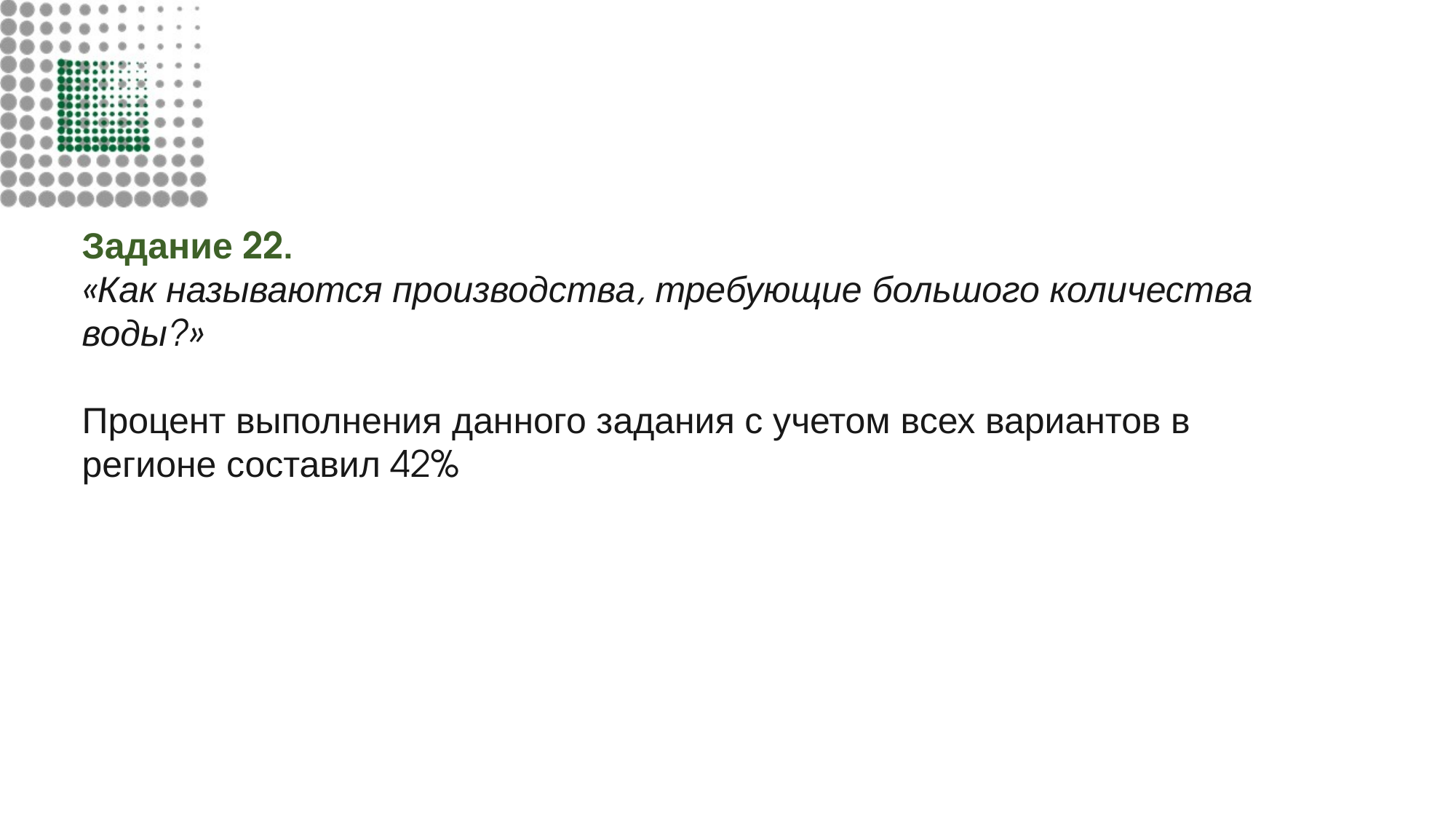

#
Задание 22.
«Как называются производства, требующие большого количества воды?»

Процент выполнения данного задания с учетом всех вариантов в регионе составил 42%